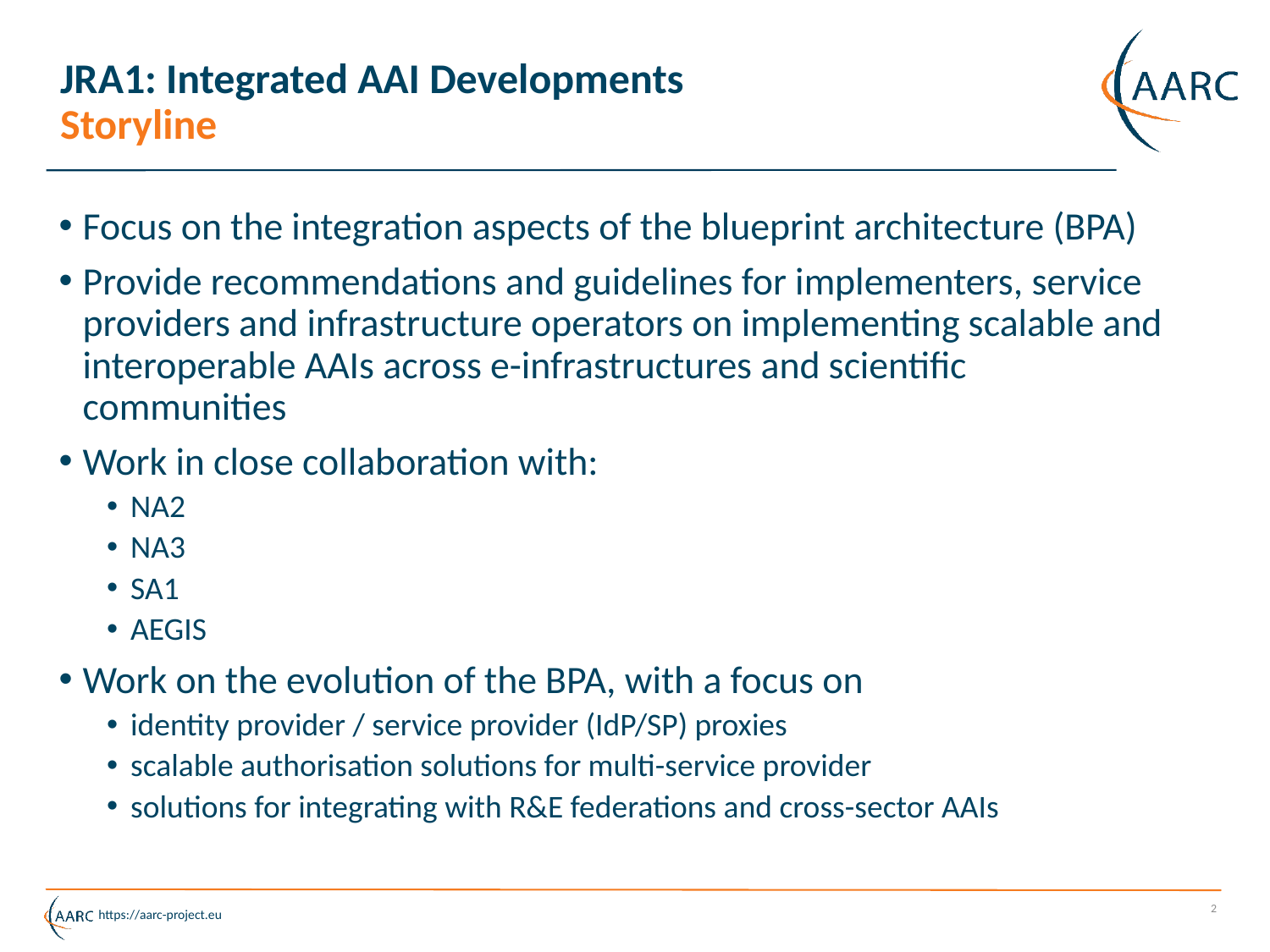

# JRA1: Integrated AAI Developments Storyline
Focus on the integration aspects of the blueprint architecture (BPA)
Provide recommendations and guidelines for implementers, service providers and infrastructure operators on implementing scalable and interoperable AAIs across e-infrastructures and scientific communities
Work in close collaboration with:
NA2
NA3
SA1
AEGIS
Work on the evolution of the BPA, with a focus on
identity provider / service provider (IdP/SP) proxies
scalable authorisation solutions for multi-service provider
solutions for integrating with R&E federations and cross-sector AAIs
2